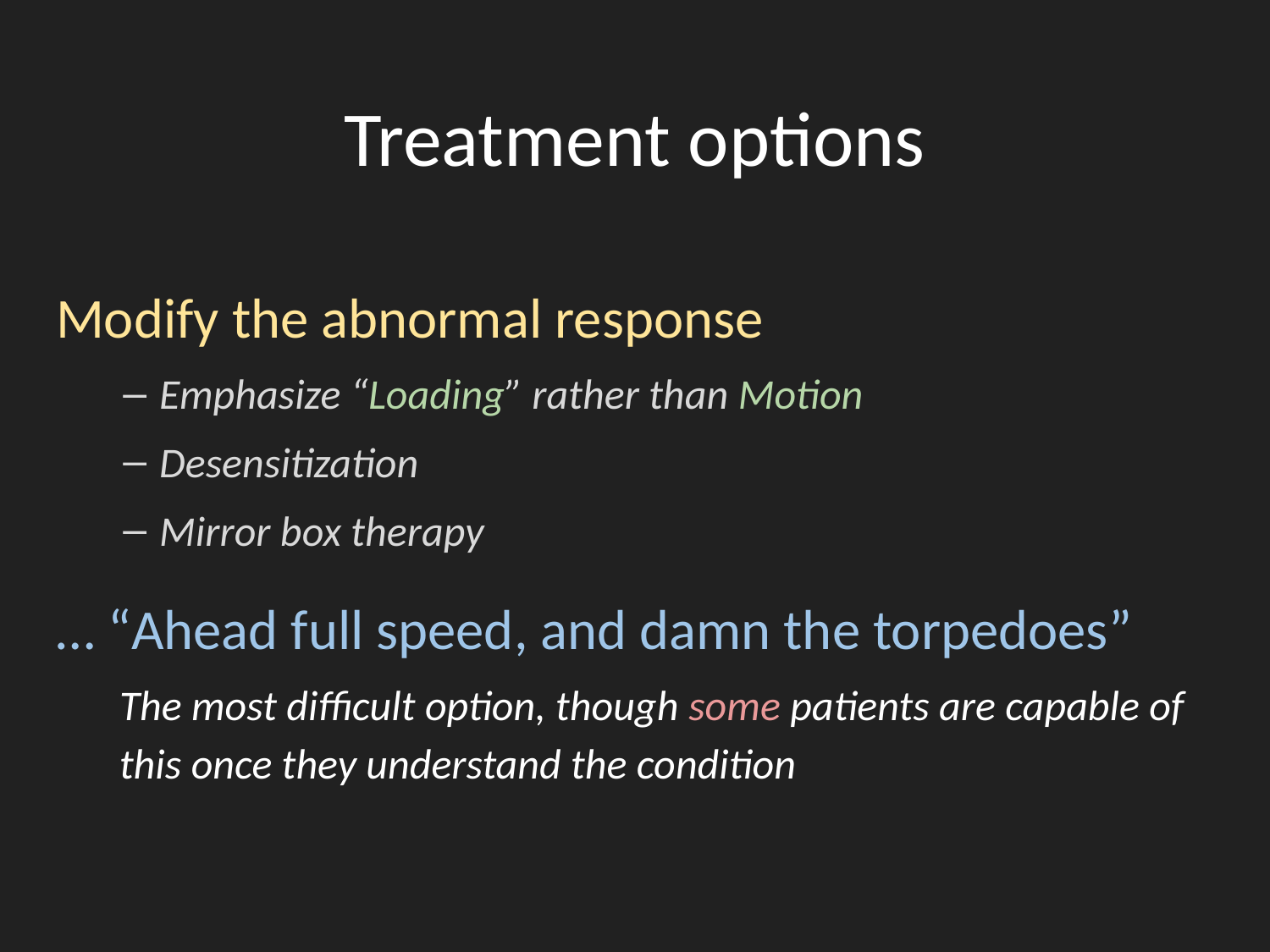

# Treatment options
Modify the abnormal response
Emphasize “Loading” rather than Motion
Desensitization
Mirror box therapy
… “Ahead full speed, and damn the torpedoes”
The most difficult option, though some patients are capable of this once they understand the condition